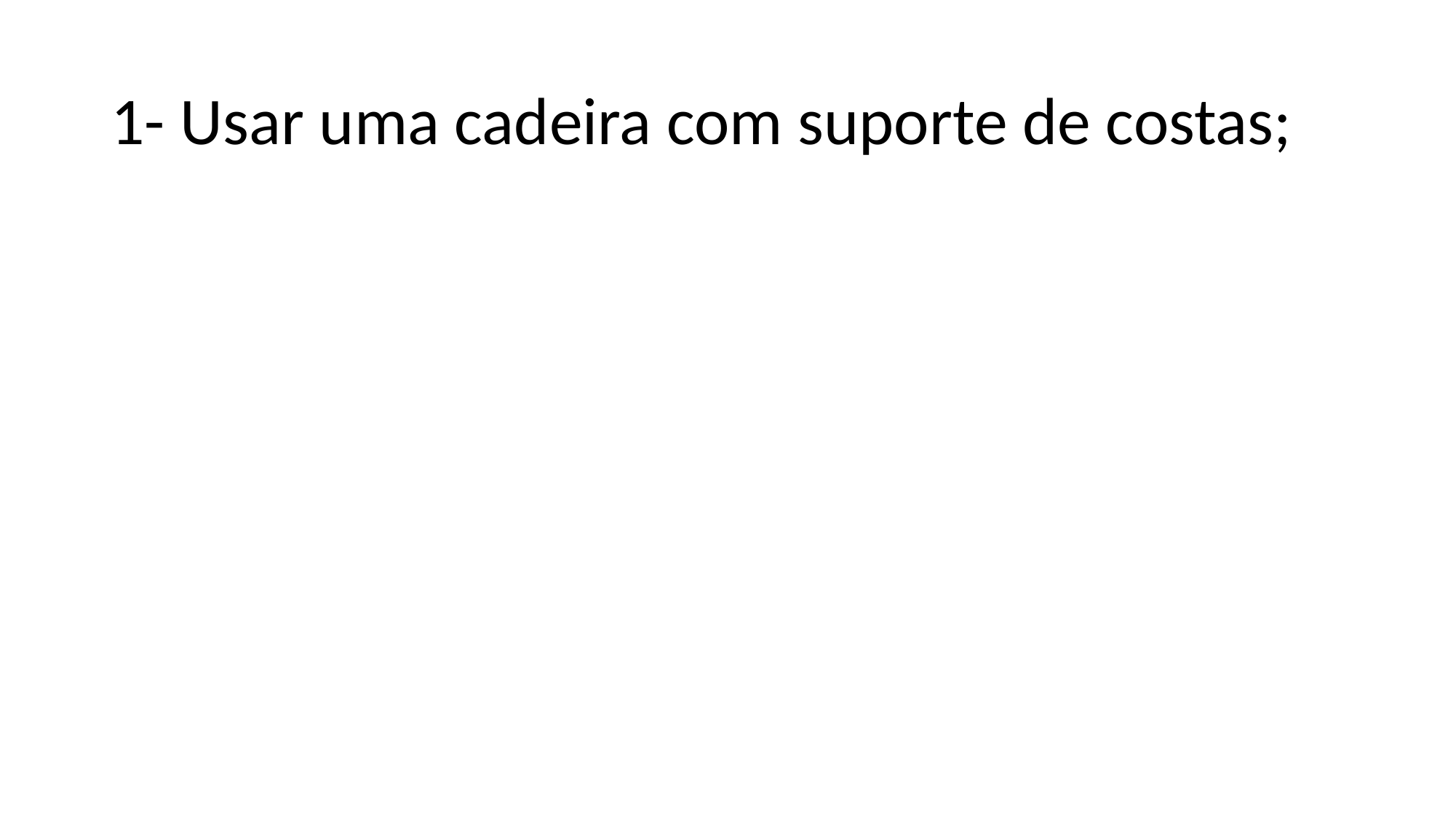

# 1- Usar uma cadeira com suporte de costas;